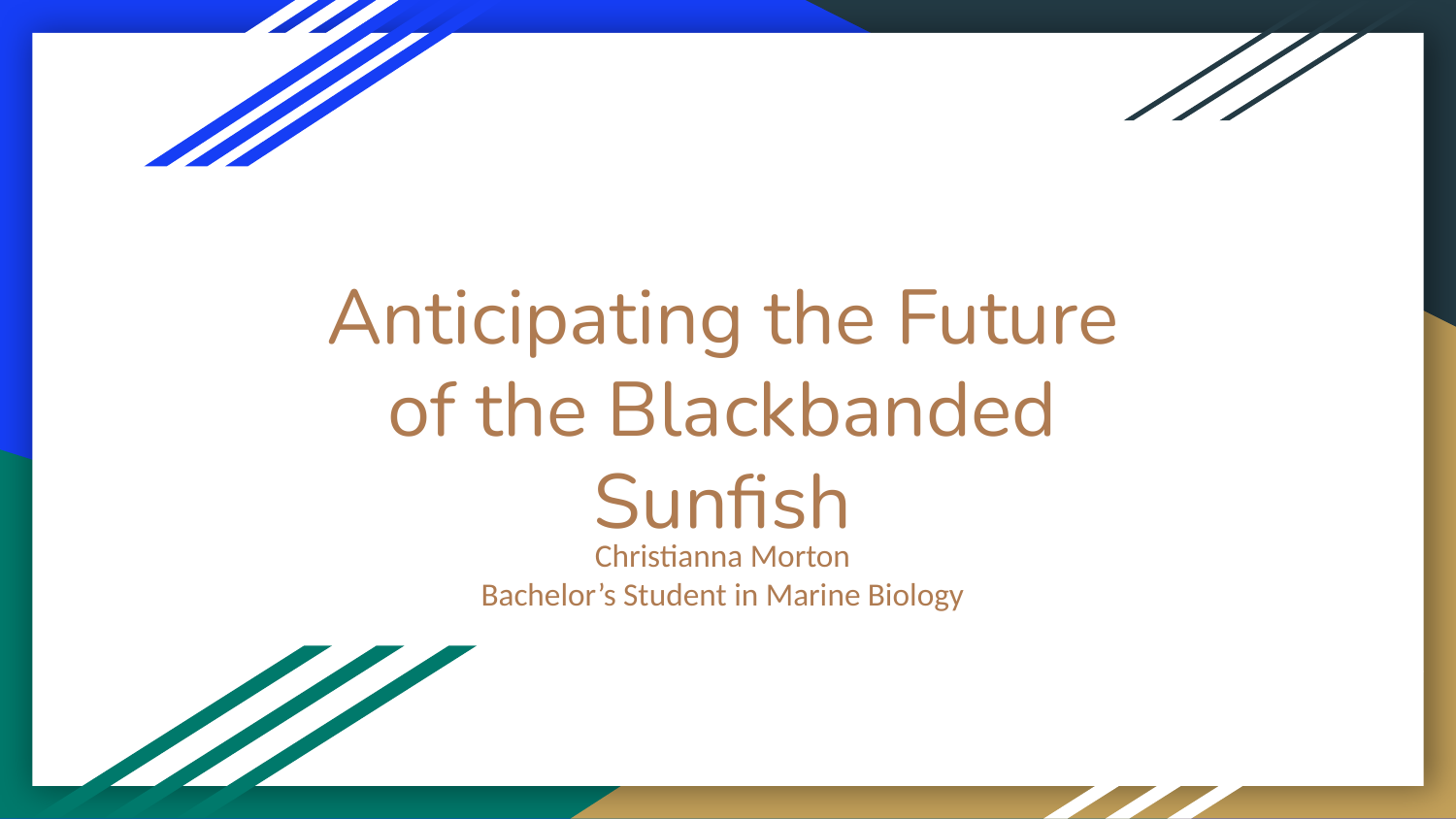

# Anticipating the Future of the Blackbanded Sunfish
Christianna Morton
Bachelor’s Student in Marine Biology